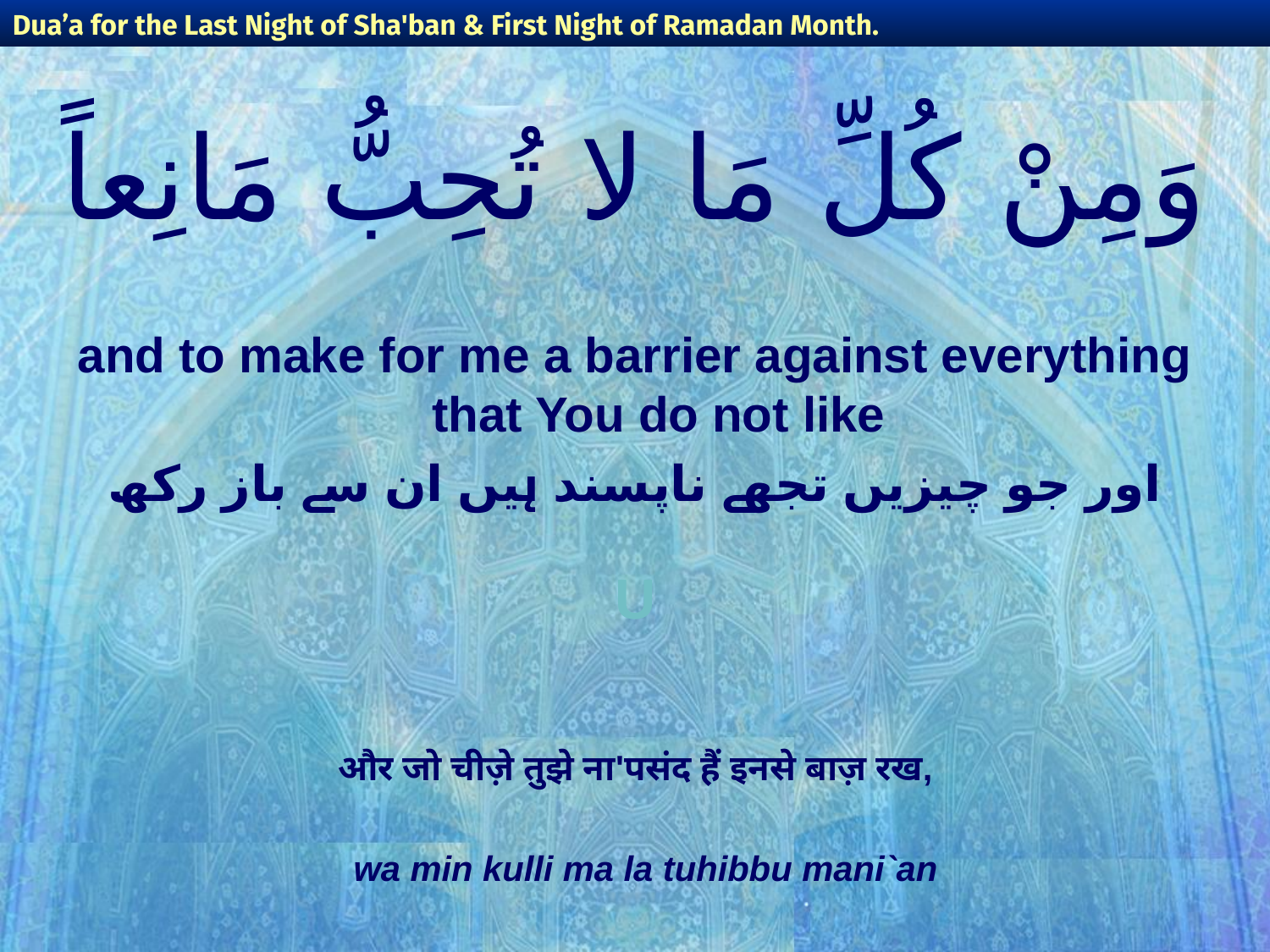

Dua’a for the Last Night of Sha'ban & First Night of Ramadan Month.
# وَمِنْ كُلِّ مَا لا تُحِبُّ مَانِعاً
and to make for me a barrier against everything that You do not like
اور جو چیزیں تجھے ناپسند ہیں ان سے باز رکھ
U
और जो चीज़े तुझे ना'पसंद हैं इनसे बाज़ रख,
wa min kulli ma la tuhibbu mani`an